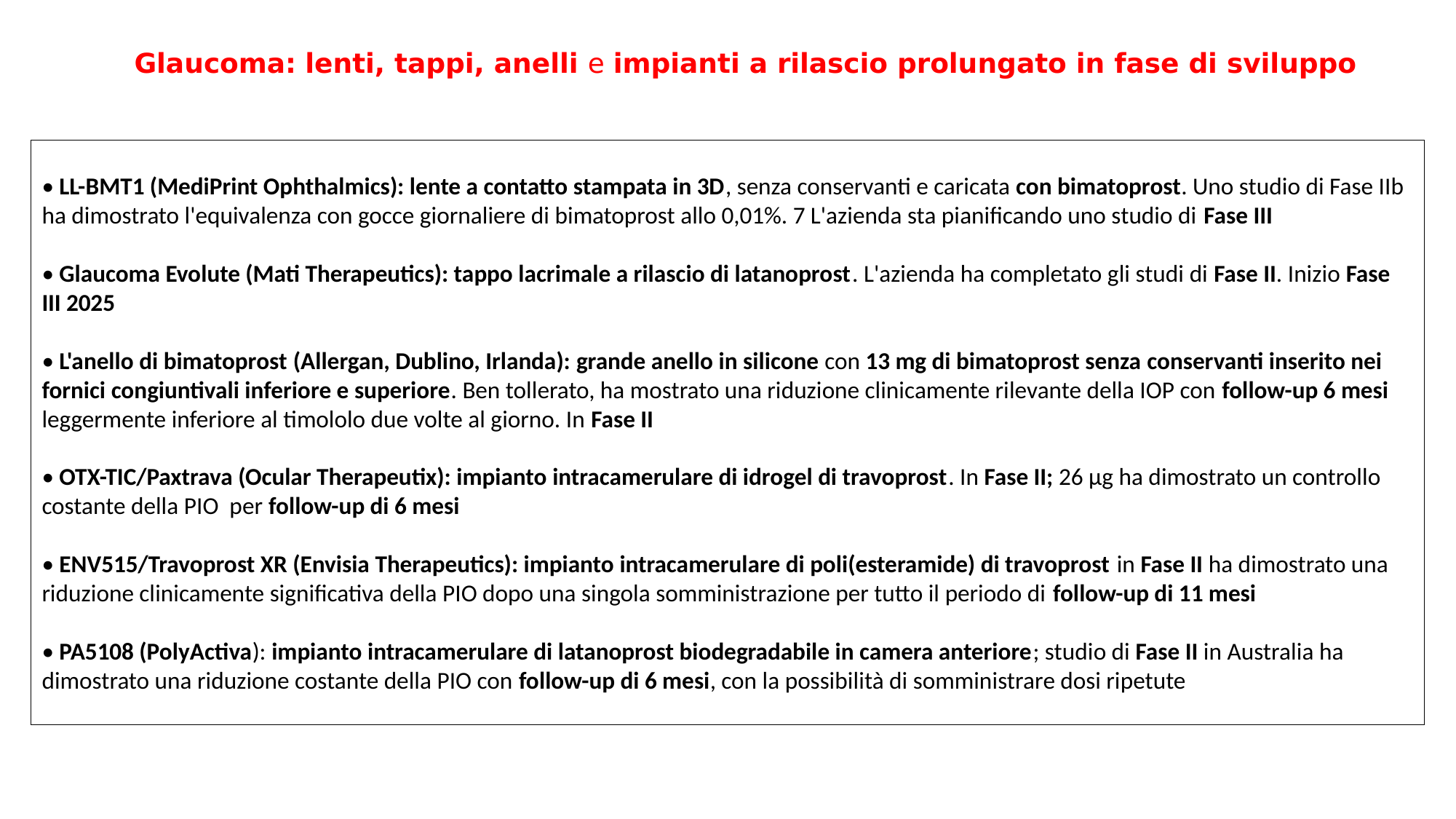

Glaucoma: lenti, tappi, anelli e impianti a rilascio prolungato in fase di sviluppo

• LL-BMT1 (MediPrint Ophthalmics): lente a contatto stampata in 3D, senza conservanti e caricata con bimatoprost. Uno studio di Fase IIb ha dimostrato l'equivalenza con gocce giornaliere di bimatoprost allo 0,01%. 7 L'azienda sta pianificando uno studio di Fase III

• Glaucoma Evolute (Mati Therapeutics): tappo lacrimale a rilascio di latanoprost. L'azienda ha completato gli studi di Fase II. Inizio Fase III 2025

• L'anello di bimatoprost (Allergan, Dublino, Irlanda): grande anello in silicone con 13 mg di bimatoprost senza conservanti inserito nei fornici congiuntivali inferiore e superiore. Ben tollerato, ha mostrato una riduzione clinicamente rilevante della IOP con follow-up 6 mesi leggermente inferiore al timololo due volte al giorno. In Fase II

• OTX-TIC/Paxtrava (Ocular Therapeutix): impianto intracamerulare di idrogel di travoprost. In Fase II; 26 µg ha dimostrato un controllo costante della PIO  per follow-up di 6 mesi

• ENV515/Travoprost XR (Envisia Therapeutics): impianto intracamerulare di poli(esteramide) di travoprost in Fase II ha dimostrato una riduzione clinicamente significativa della PIO dopo una singola somministrazione per tutto il periodo di follow-up di 11 mesi

• PA5108 (PolyActiva): impianto intracamerulare di latanoprost biodegradabile in camera anteriore; studio di Fase II in Australia ha dimostrato una riduzione costante della PIO con follow-up di 6 mesi, con la possibilità di somministrare dosi ripetute